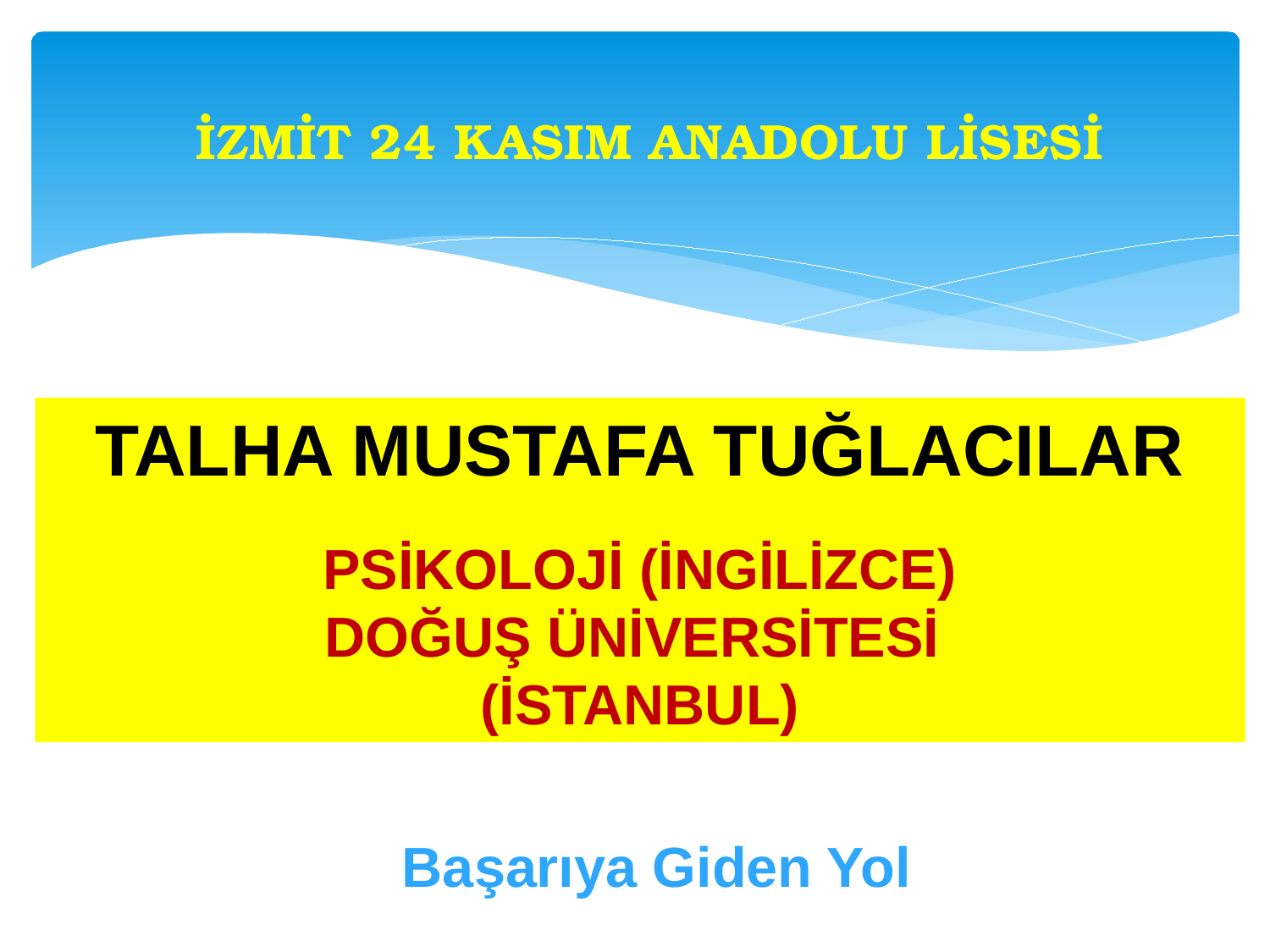

İZMİT 24 KASIM ANADOLU LİSESİ
TALHA MUSTAFA TUĞLACILAR

PSİKOLOJİ (İNGİLİZCE)
DOĞUŞ ÜNİVERSİTESİ
(İSTANBUL)
Başarıya Giden Yol